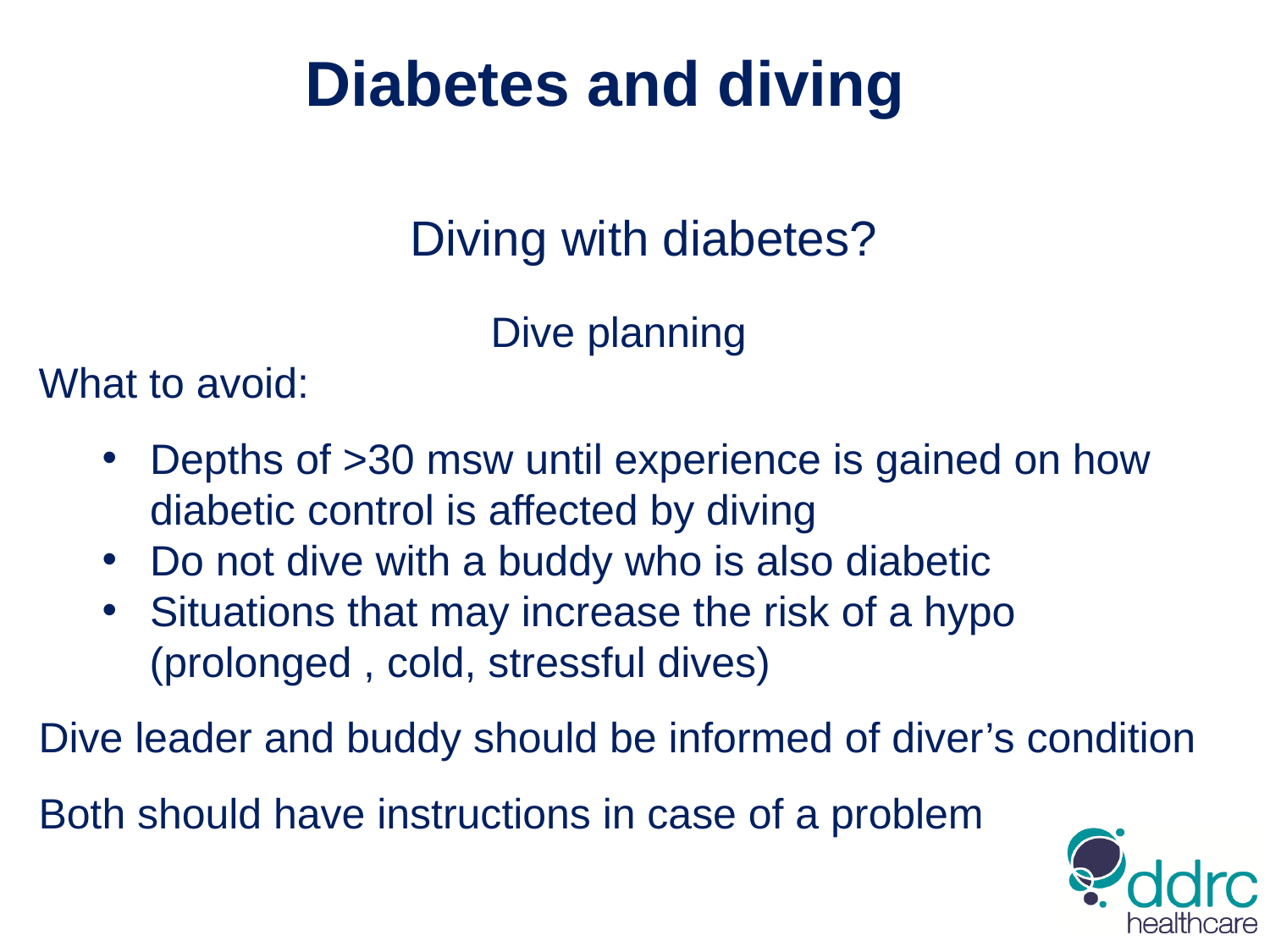

Diabetes and diving
Diving with diabetes?

			      Dive planning
What to avoid:

Depths of >30 msw until experience is gained on how diabetic control is affected by diving
Do not dive with a buddy who is also diabetic
Situations that may increase the risk of a hypo
    (prolonged , cold, stressful dives)

Dive leader and buddy should be informed of diver’s condition

Both should have instructions in case of a problem